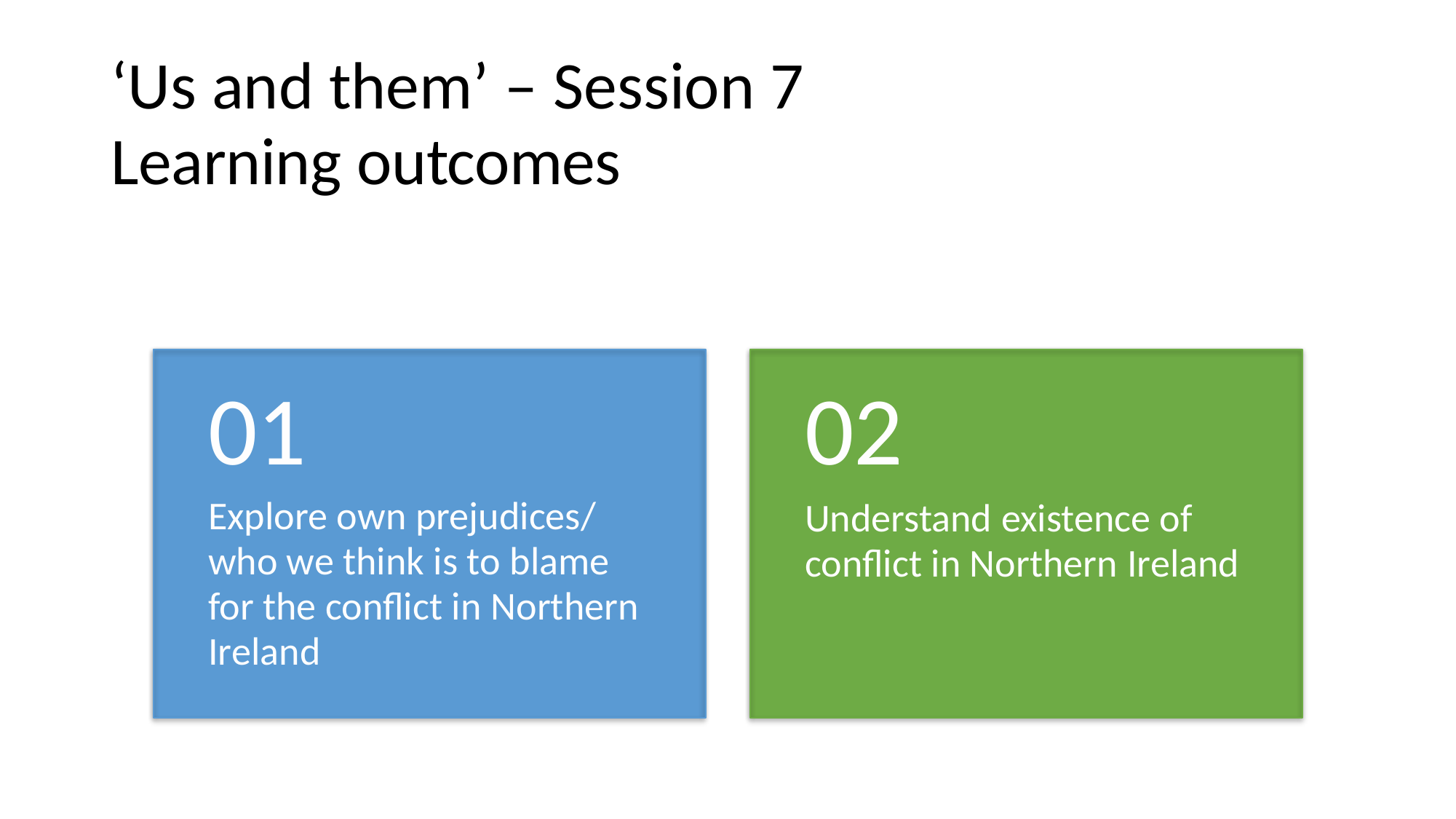

‘Us and them’ – Session 7 Learning outcomes

01

Explore own prejudices/ who we think is to blame for the conflict in Northern Ireland
02

Understand existence of conflict in Northern Ireland